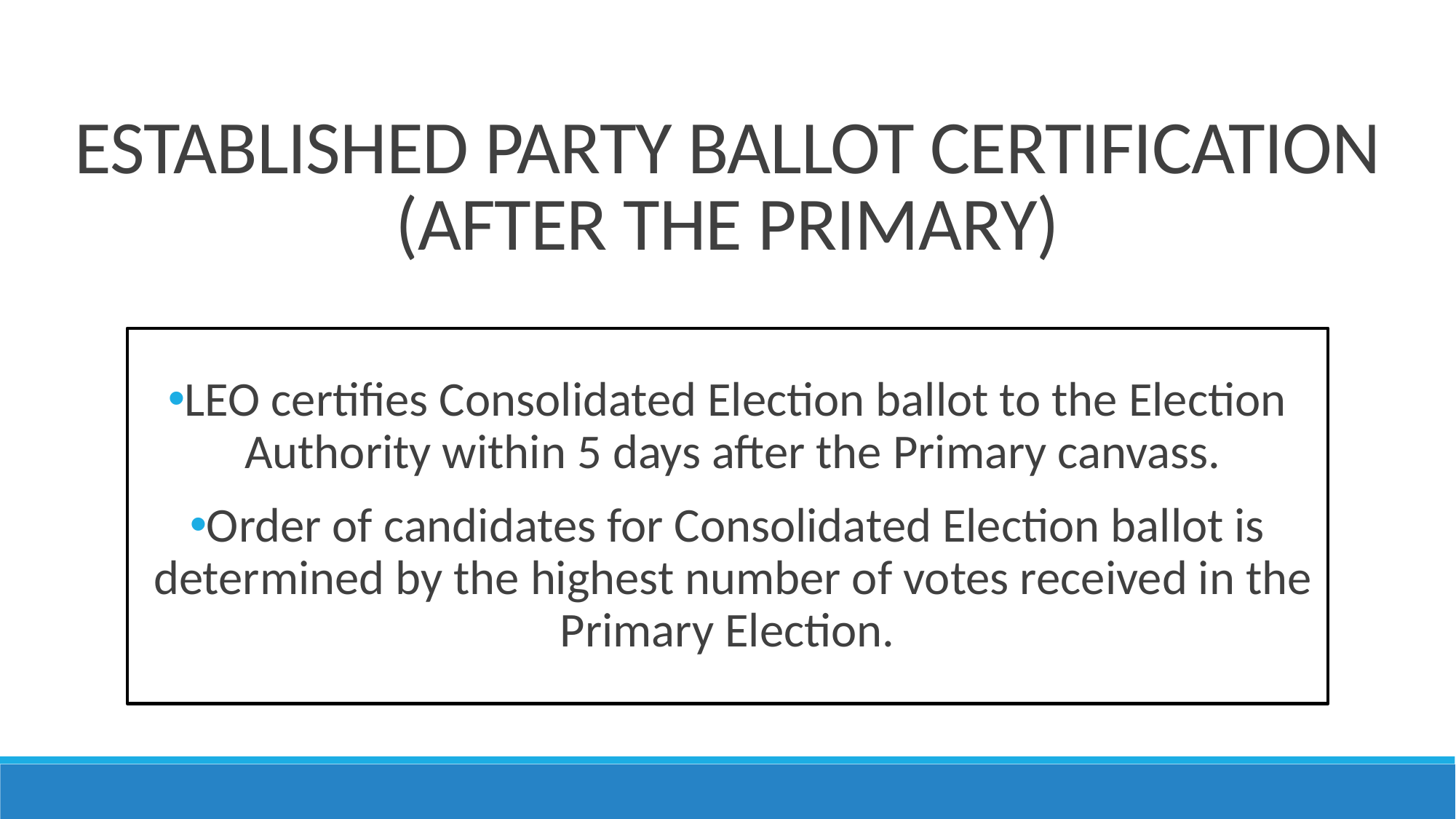

Established Party Ballot Certification
(After the Primary)
LEO certifies Consolidated Election ballot to the Election Authority within 5 days after the Primary canvass.
Order of candidates for Consolidated Election ballot is determined by the highest number of votes received in the Primary Election.